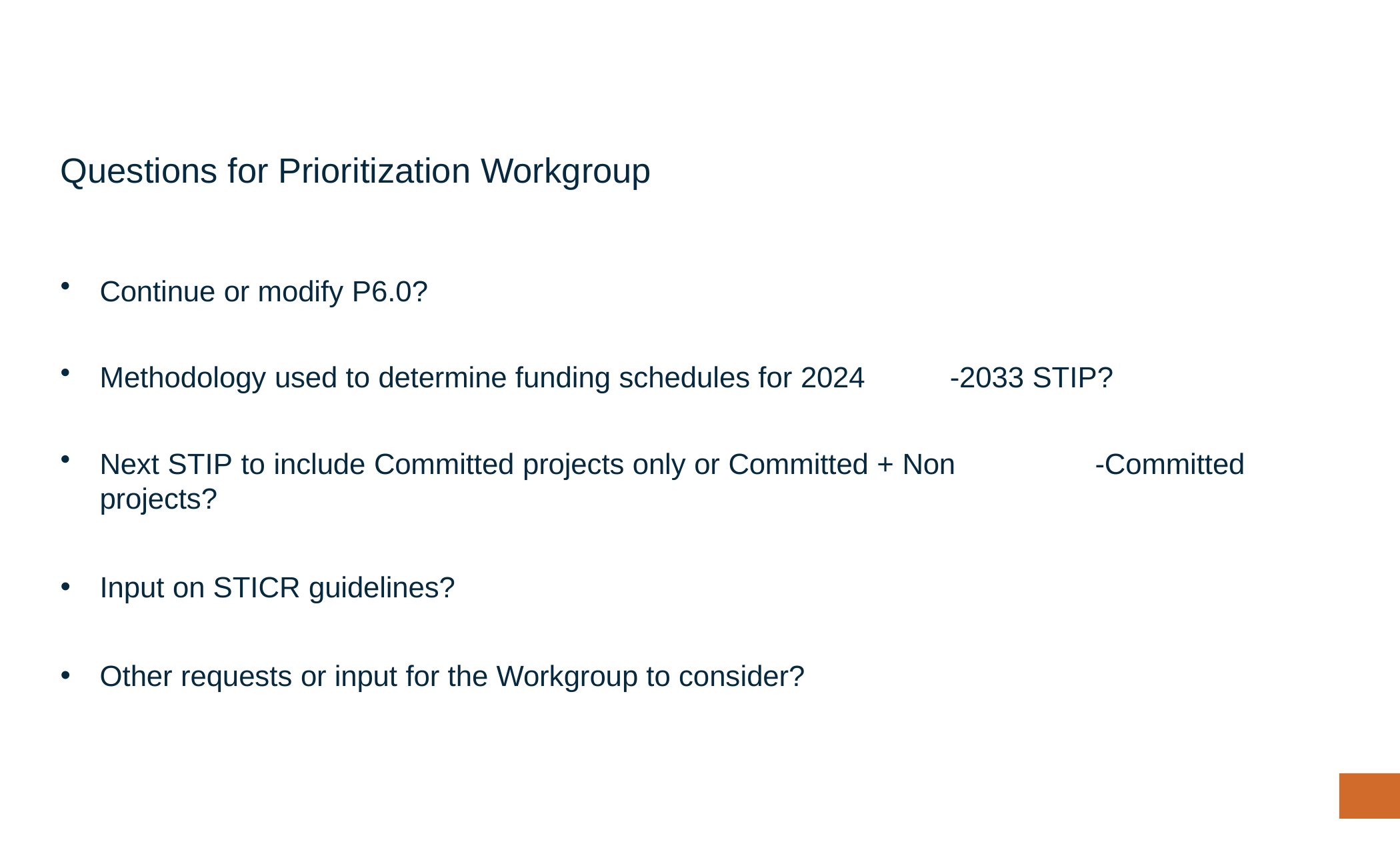

# Questions for Prioritization Workgroup
Continue or modify P6.0?
Methodology used to determine funding schedules for 2024
-2033 STIP?
Next STIP to include Committed projects only or Committed + Non	-Committed projects?

Input on STICR guidelines?

Other requests or input for the Workgroup to consider?
20